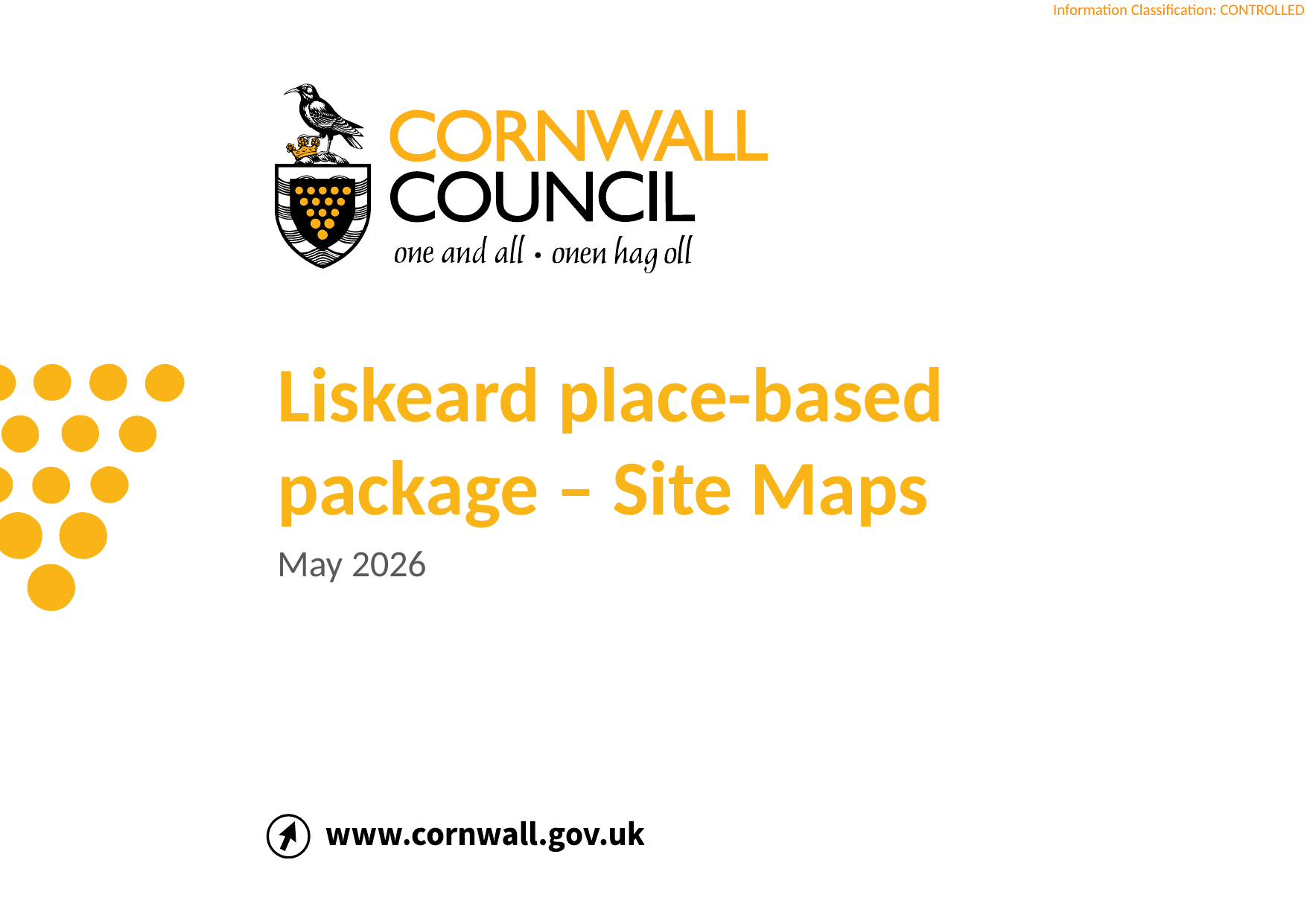

Liskeard place-based package – Site Maps
May 2026